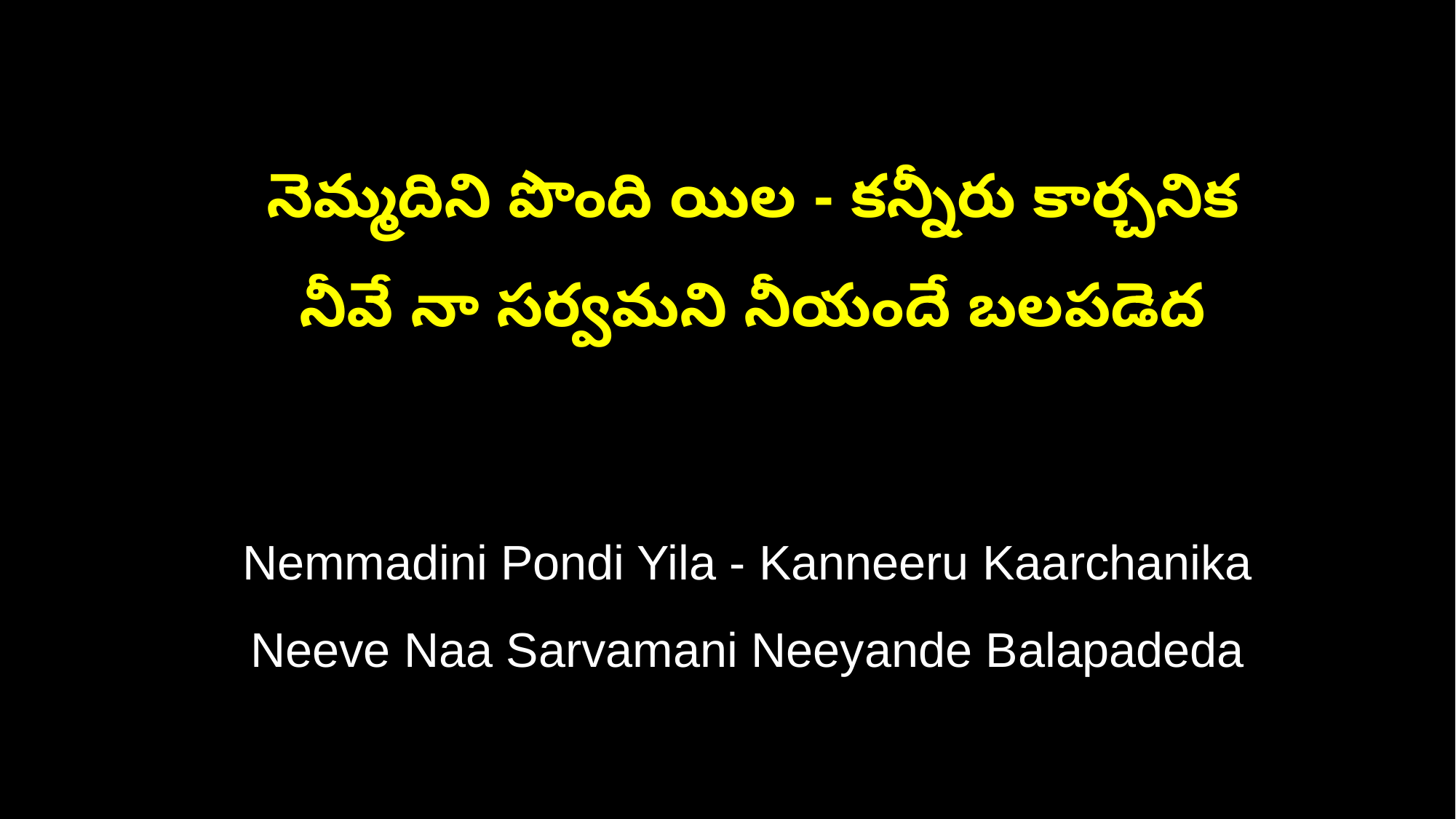

నెమ్మదిని పొంది యిల - కన్నీరు కార్చనిక
   నీవే నా సర్వమని నీయందే బలపడెద
   Nemmadini Pondi Yila - Kanneeru Kaarchanika
   Neeve Naa Sarvamani Neeyande Balapadeda